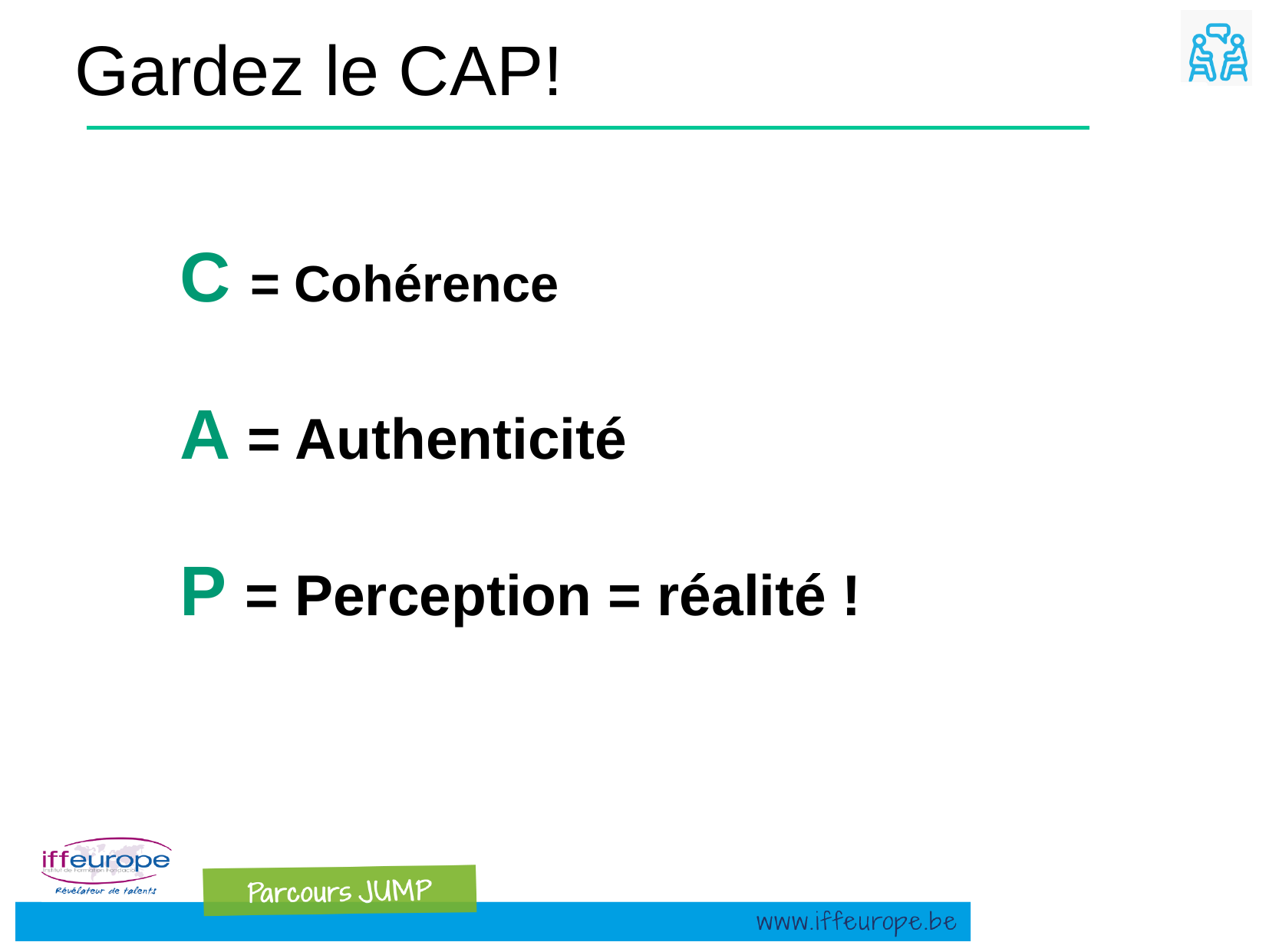

Gardez le CAP!
C = Cohérence

A = Authenticité

P = Perception = réalité !